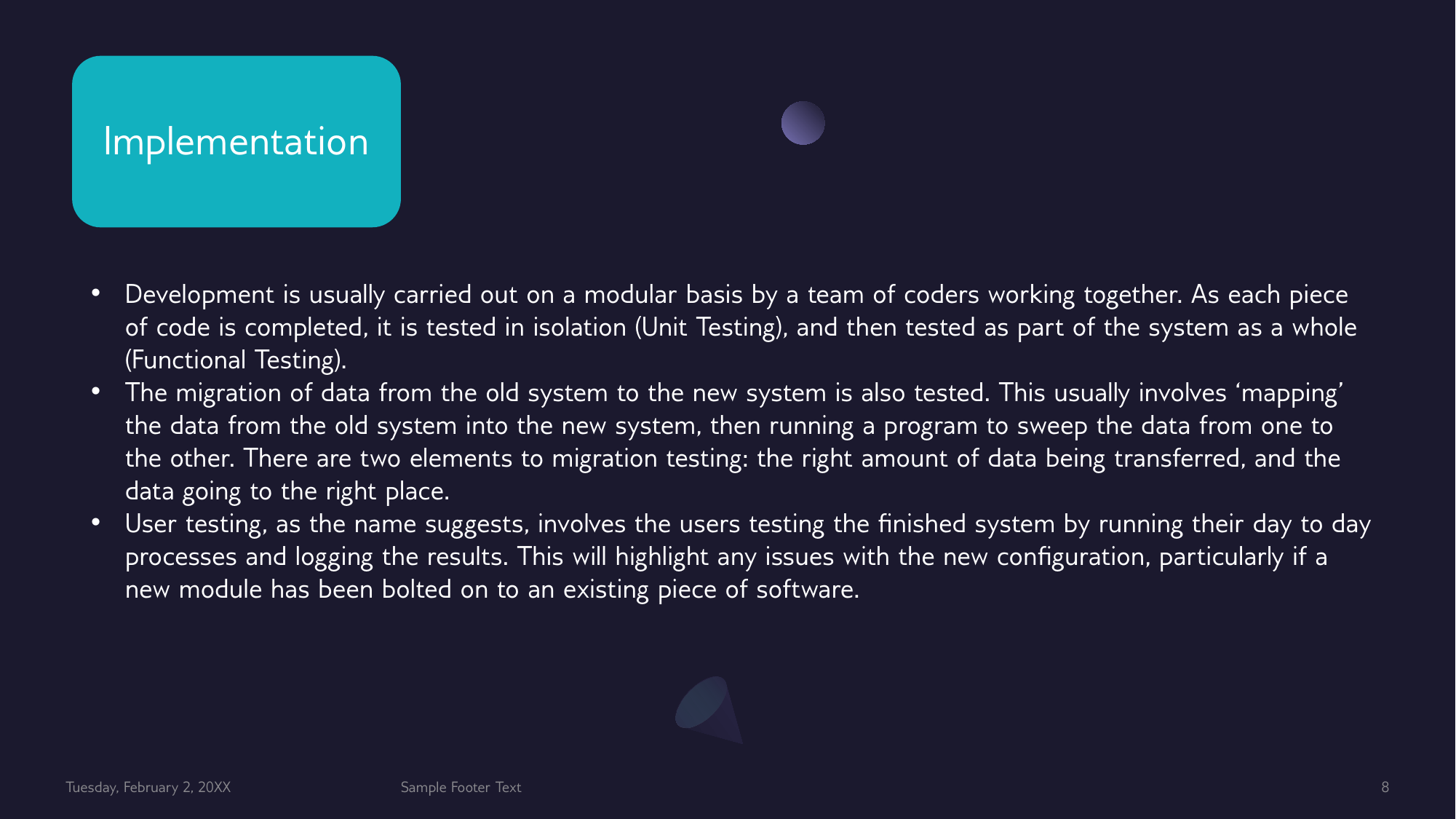

Implementation
Development is usually carried out on a modular basis by a team of coders working together. As each piece of code is completed, it is tested in isolation (Unit Testing), and then tested as part of the system as a whole (Functional Testing).
The migration of data from the old system to the new system is also tested. This usually involves ‘mapping’ the data from the old system into the new system, then running a program to sweep the data from one to the other. There are two elements to migration testing: the right amount of data being transferred, and the data going to the right place.
User testing, as the name suggests, involves the users testing the finished system by running their day to day processes and logging the results. This will highlight any issues with the new configuration, particularly if a new module has been bolted on to an existing piece of software.

Tuesday, February 2, 20XX
Sample Footer Text
8